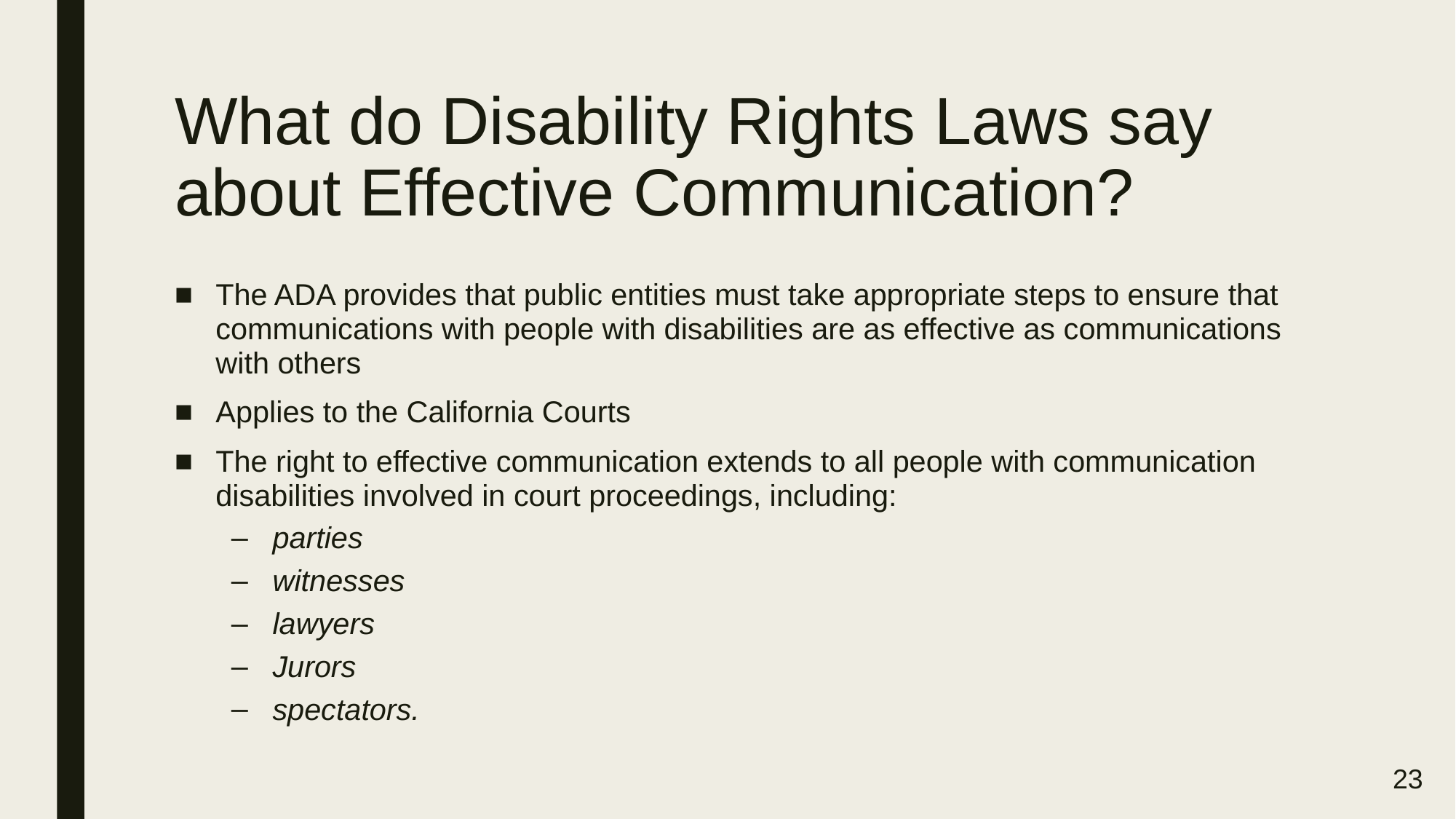

# What do Disability Rights Laws say about Effective Communication?
The ADA provides that public entities must take appropriate steps to ensure that communications with people with disabilities are as effective as communications with others
Applies to the California Courts
The right to effective communication extends to all people with communication disabilities involved in court proceedings, including:
parties
witnesses
lawyers
Jurors
spectators.
23